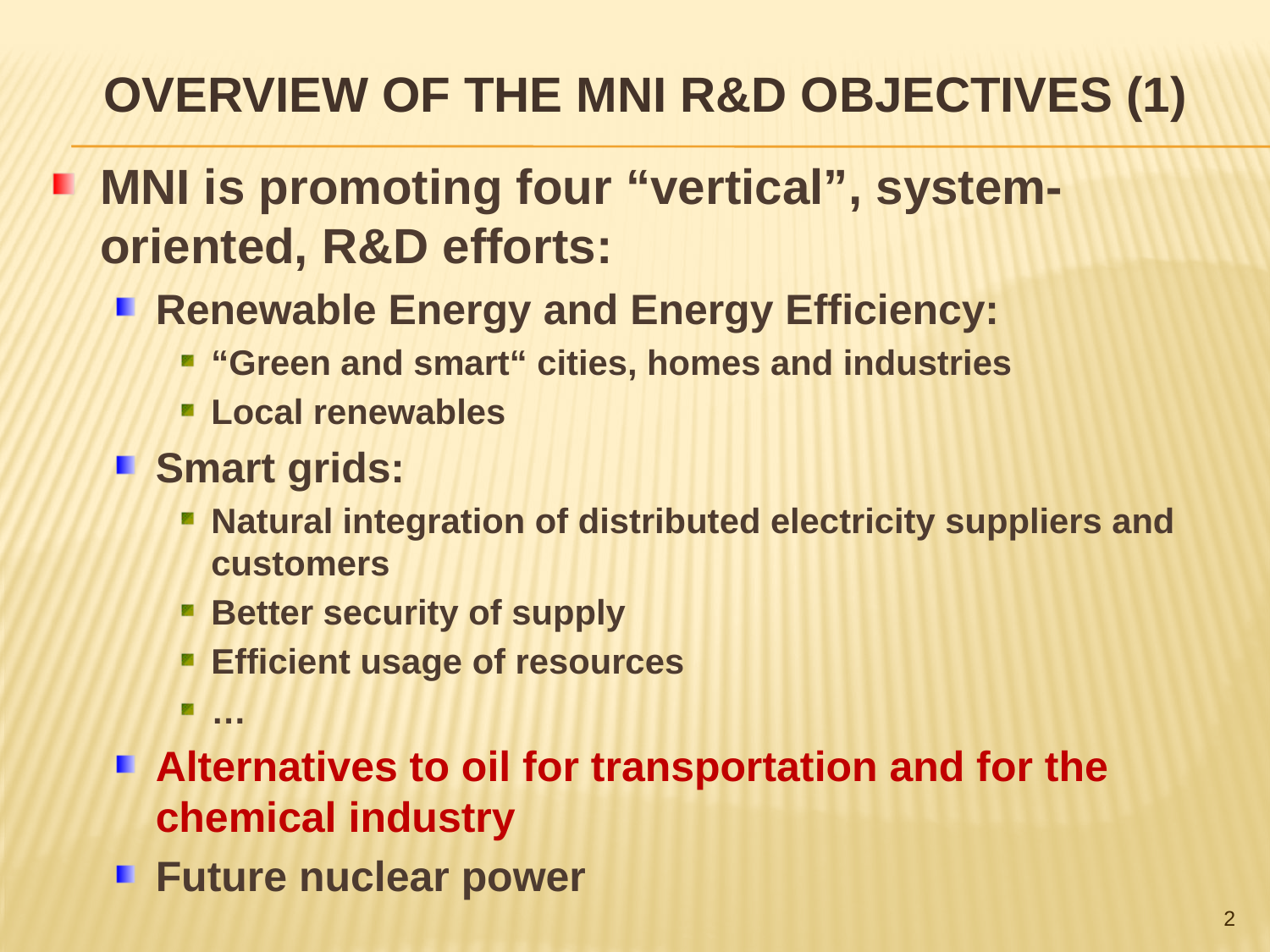

# Overview of the MNI R&D objectives (1)
MNI is promoting four “vertical”, system- oriented, R&D efforts:
Renewable Energy and Energy Efficiency:
“Green and smart“ cities, homes and industries
Local renewables
Smart grids:
Natural integration of distributed electricity suppliers and customers
Better security of supply
Efficient usage of resources
…
Alternatives to oil for transportation and for the chemical industry
Future nuclear power

2